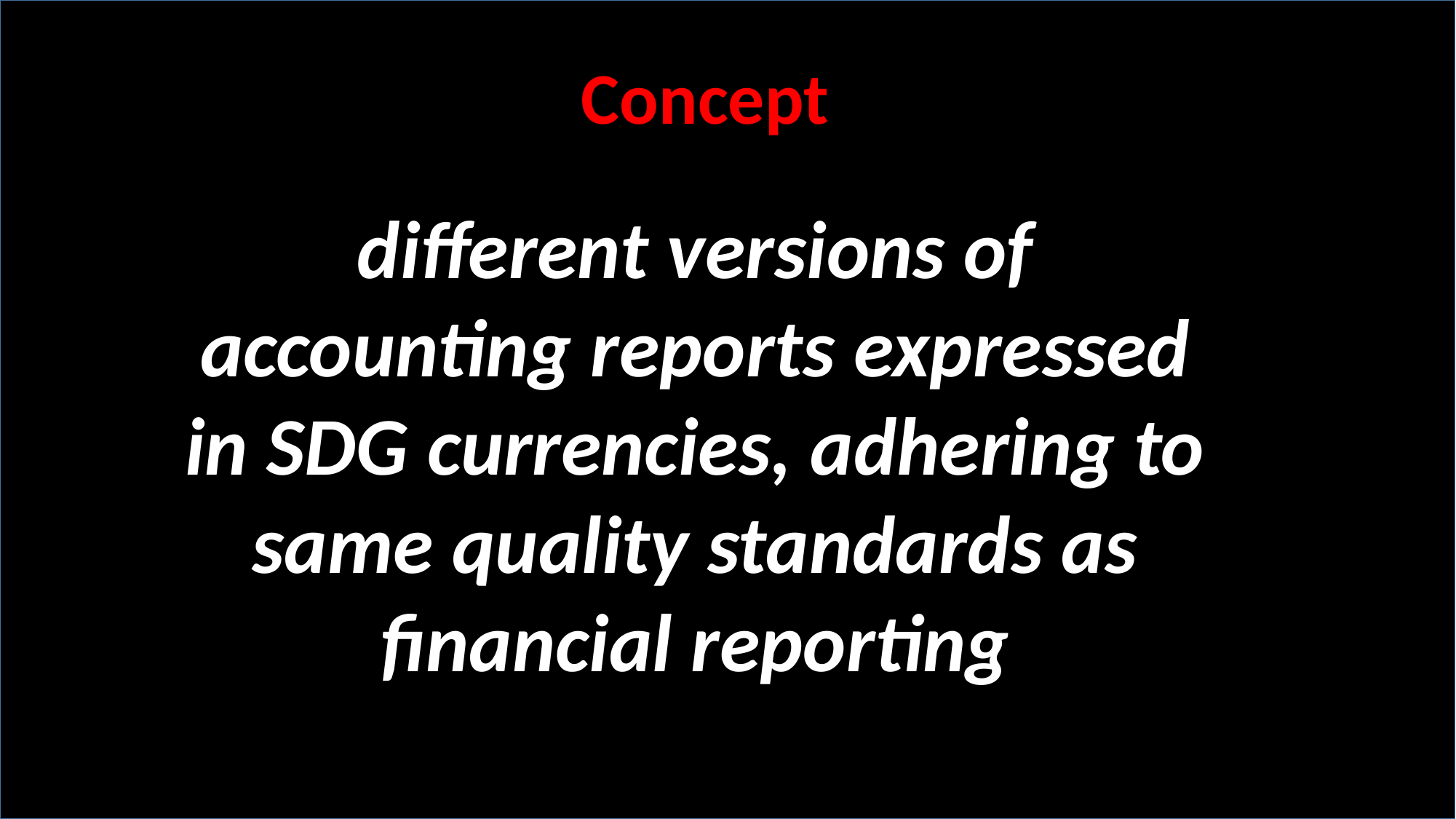

Concept
different versions of accounting reports expressed in SDG currencies, adhering to same quality standards as financial reporting